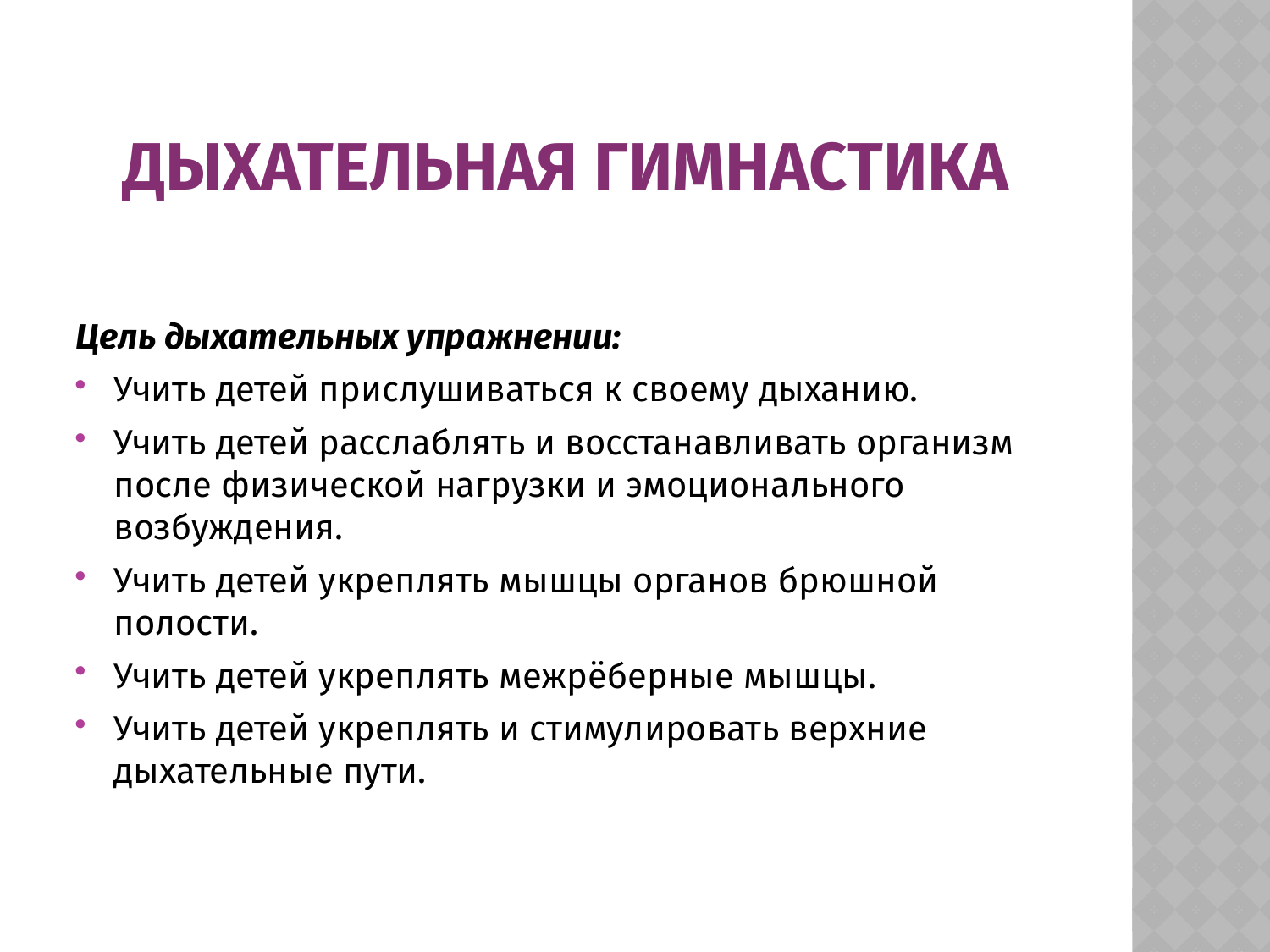

# Дыхательная гимнастика
Цель дыхательных упражнении:
Учить детей прислушиваться к своему дыханию.
Учить детей расслаблять и восстанавливать организм после физической нагрузки и эмоционального возбуждения.
Учить детей укреплять мышцы органов брюшной полости.
Учить детей укреплять межрёберные мышцы.
Учить детей укреплять и стимулировать верхние дыхательные пути.